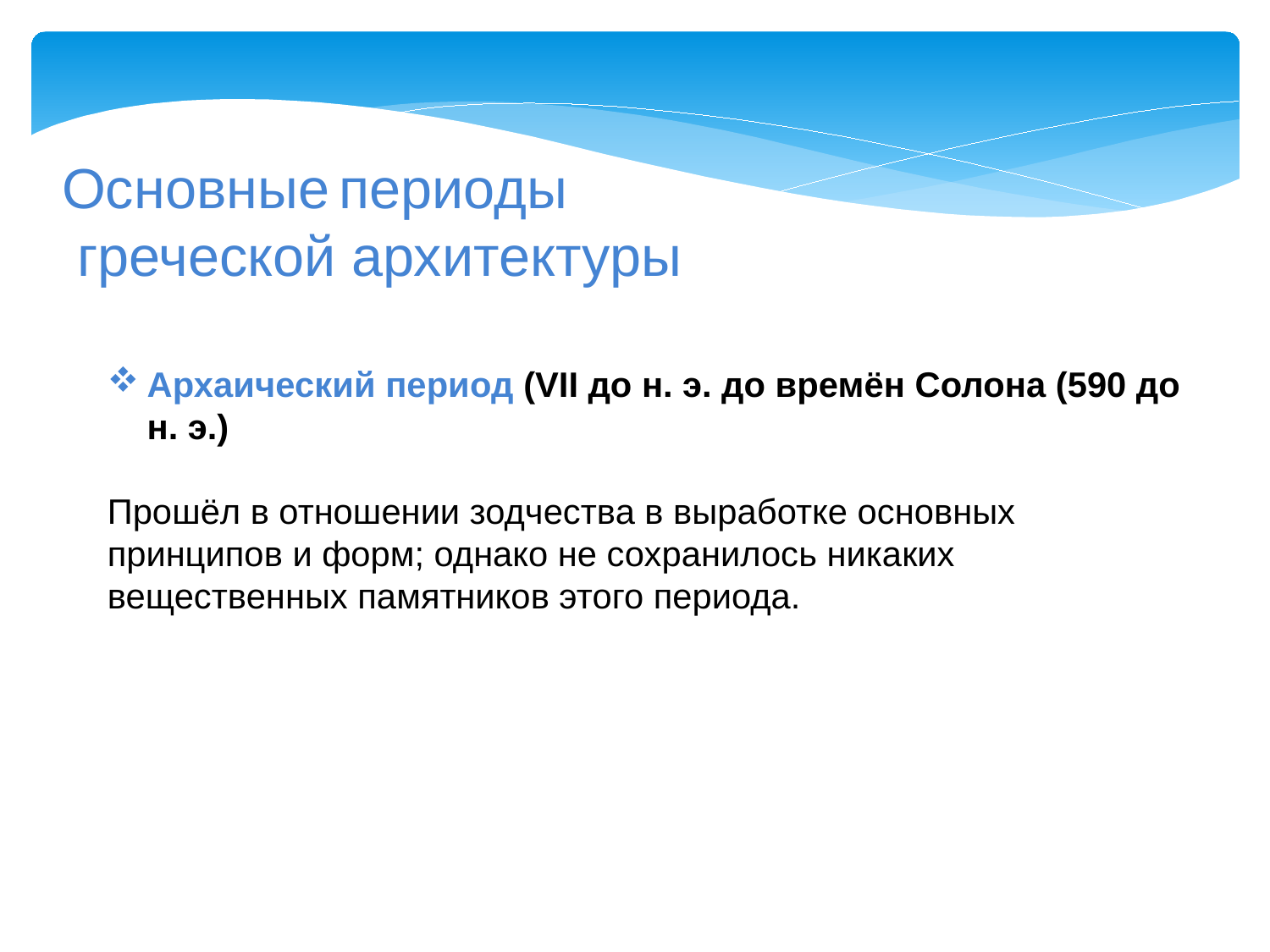

Основные периоды
 греческой архитектуры
Архаический период (VII до н. э. до времён Солона (590 до н. э.)

Прошёл в отношении зодчества в выработке основных принципов и форм; однако не сохранилось никаких вещественных памятников этого периода.